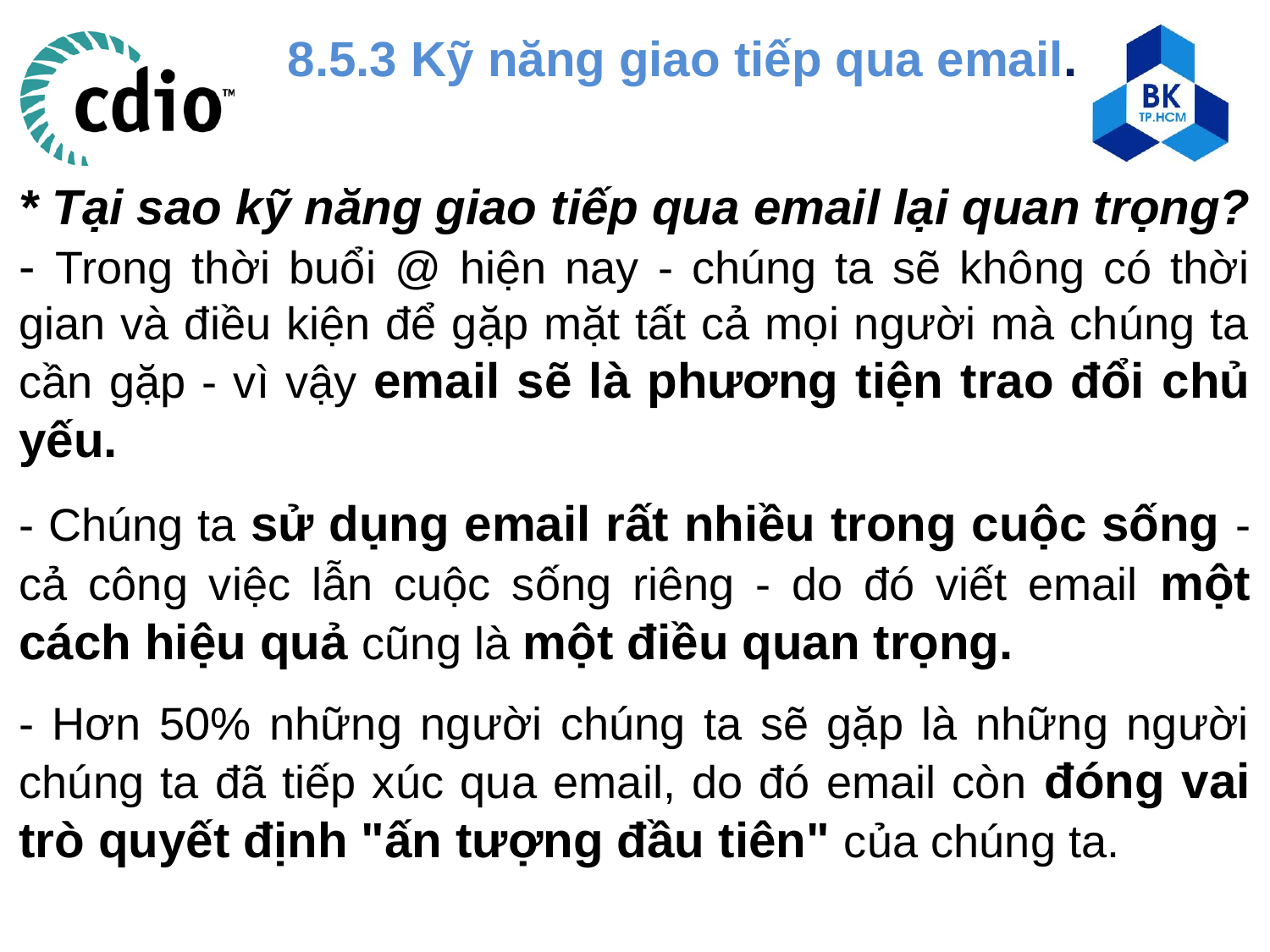

8.5.3 Kỹ năng giao tiếp qua email.
* Tại sao kỹ năng giao tiếp qua email lại quan trọng?
- Trong thời buổi @ hiện nay - chúng ta sẽ không có thời gian và điều kiện để gặp mặt tất cả mọi người mà chúng ta cần gặp - vì vậy email sẽ là phương tiện trao đổi chủ yếu.
- Chúng ta sử dụng email rất nhiều trong cuộc sống - cả công việc lẫn cuộc sống riêng - do đó viết email một cách hiệu quả cũng là một điều quan trọng.
- Hơn 50% những người chúng ta sẽ gặp là những người chúng ta đã tiếp xúc qua email, do đó email còn đóng vai trò quyết định "ấn tượng đầu tiên" của chúng ta.